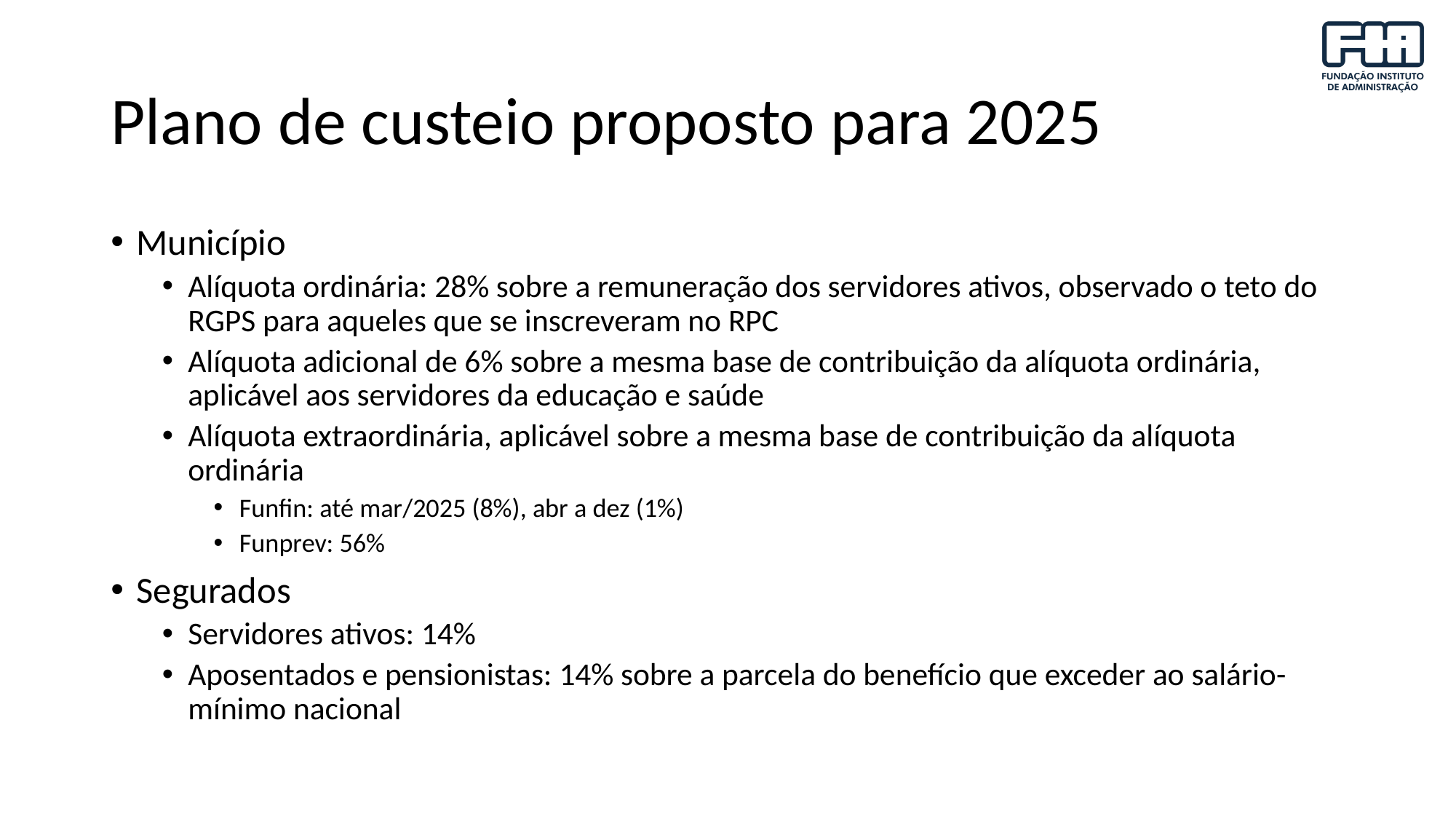

# Plano de custeio proposto para 2025
Município
Alíquota ordinária: 28% sobre a remuneração dos servidores ativos, observado o teto do RGPS para aqueles que se inscreveram no RPC
Alíquota adicional de 6% sobre a mesma base de contribuição da alíquota ordinária, aplicável aos servidores da educação e saúde
Alíquota extraordinária, aplicável sobre a mesma base de contribuição da alíquota ordinária
Funfin: até mar/2025 (8%), abr a dez (1%)
Funprev: 56%
Segurados
Servidores ativos: 14%
Aposentados e pensionistas: 14% sobre a parcela do benefício que exceder ao salário-mínimo nacional